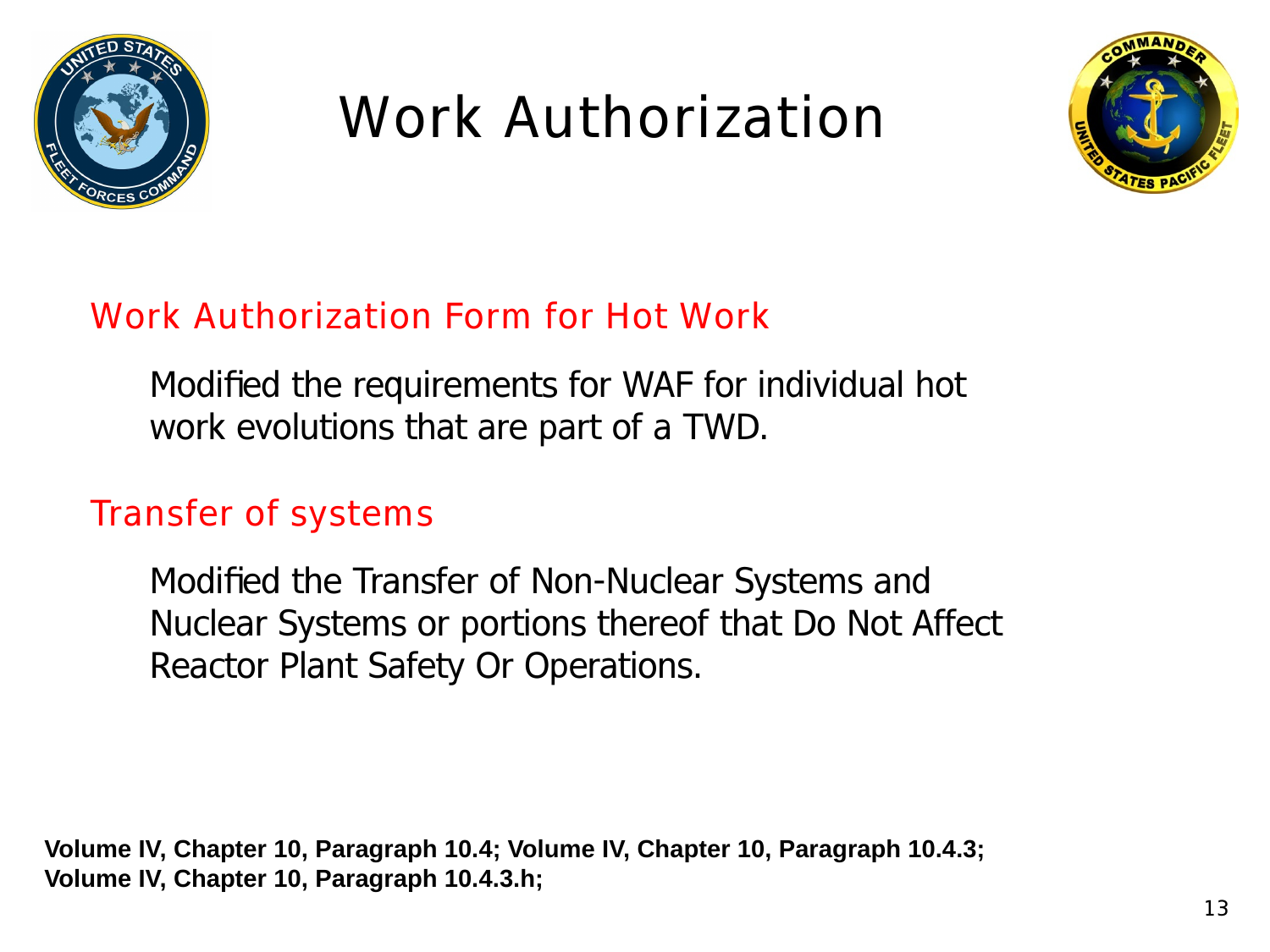

# Work Authorization
Work Authorization Form for Hot Work
Modified the requirements for WAF for individual hot work evolutions that are part of a TWD.
Transfer of systems
Modified the Transfer of Non-Nuclear Systems and Nuclear Systems or portions thereof that Do Not Affect Reactor Plant Safety Or Operations.
Volume IV, Chapter 10, Paragraph 10.4; Volume IV, Chapter 10, Paragraph 10.4.3;
Volume IV, Chapter 10, Paragraph 10.4.3.h;
13